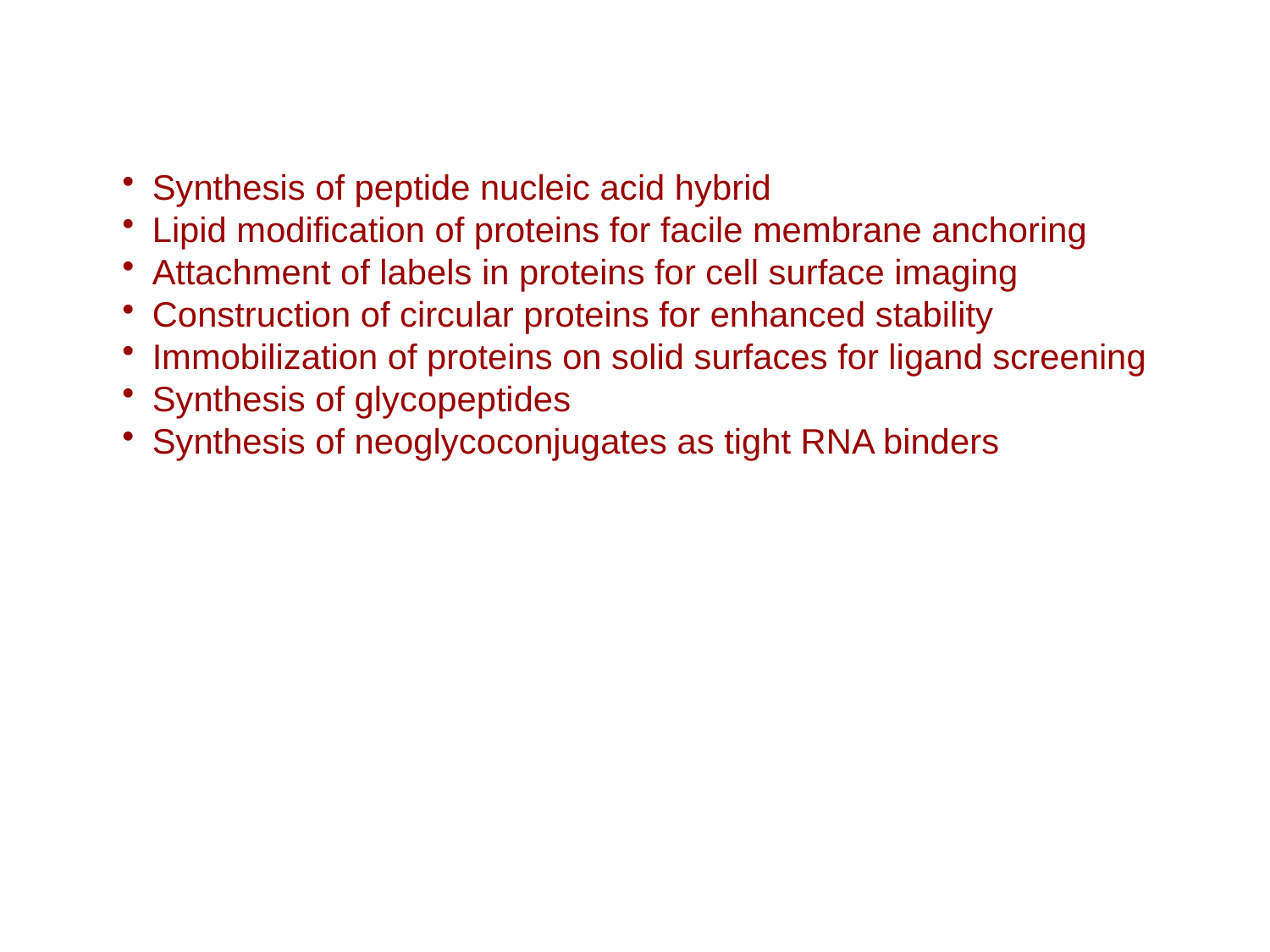

Synthesis of peptide nucleic acid hybrid
Lipid modification of proteins for facile membrane anchoring
Attachment of labels in proteins for cell surface imaging
Construction of circular proteins for enhanced stability
Immobilization of proteins on solid surfaces for ligand screening
Synthesis of glycopeptides
Synthesis of neoglycoconjugates as tight RNA binders